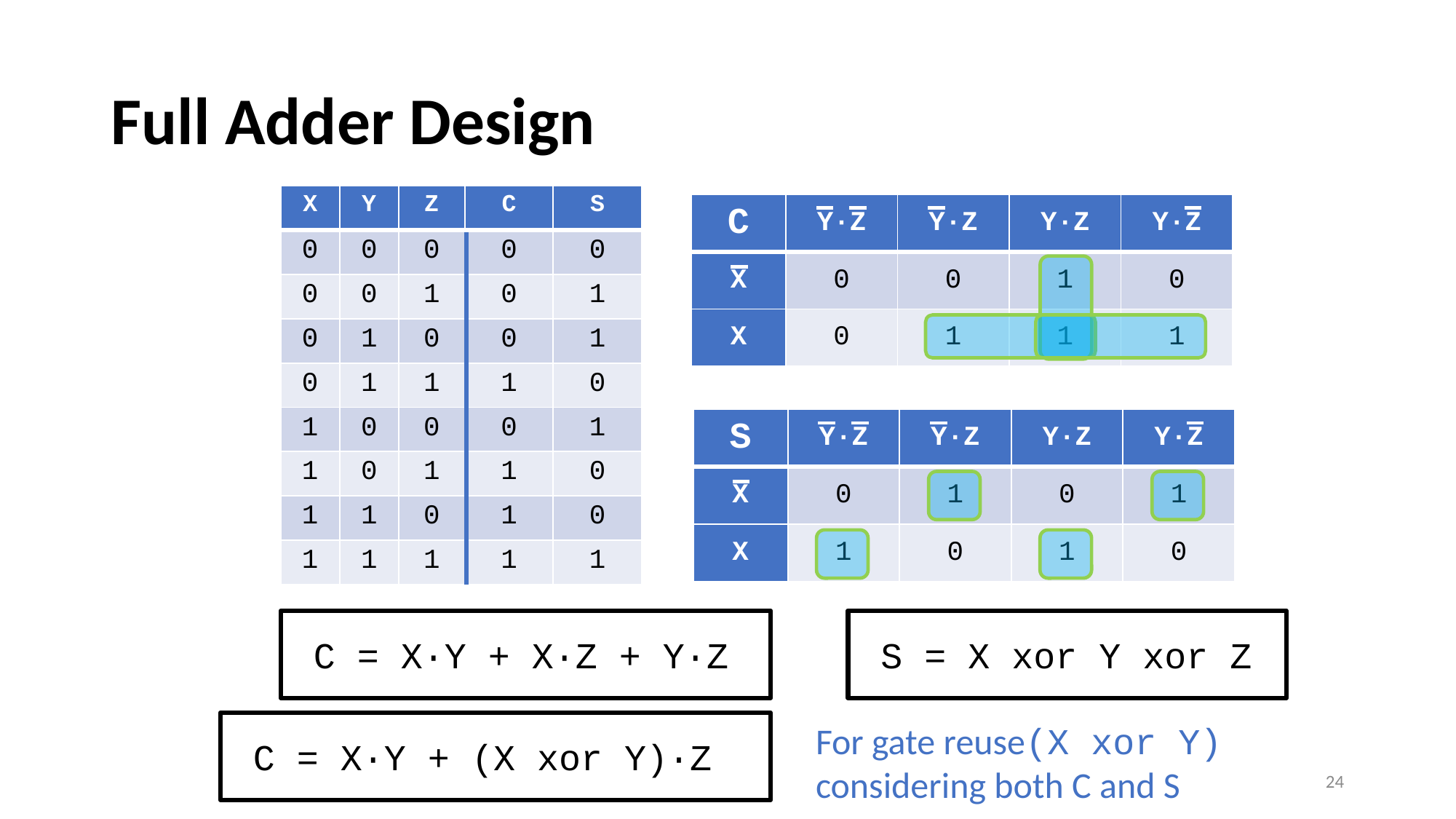

# Full Adder Design
| X | Y | Z | C | S |
| --- | --- | --- | --- | --- |
| 0 | 0 | 0 | 0 | 0 |
| 0 | 0 | 1 | 0 | 1 |
| 0 | 1 | 0 | 0 | 1 |
| 0 | 1 | 1 | 1 | 0 |
| 1 | 0 | 0 | 0 | 1 |
| 1 | 0 | 1 | 1 | 0 |
| 1 | 1 | 0 | 1 | 0 |
| 1 | 1 | 1 | 1 | 1 |
| C | Y·Z | Y·Z | Y·Z | Y·Z |
| --- | --- | --- | --- | --- |
| X | 0 | 0 | 1 | 0 |
| X | 0 | 1 | 1 | 1 |

| S | Y·Z | Y·Z | Y·Z | Y·Z |
| --- | --- | --- | --- | --- |
| X | 0 | 1 | 0 | 1 |
| X | 1 | 0 | 1 | 0 |

C = X·Y + X·Z + Y·Z
S = X xor Y xor Z
C = X·Y + (X xor Y)·Z
For gate reuse(X xor Y) considering both C and S
24